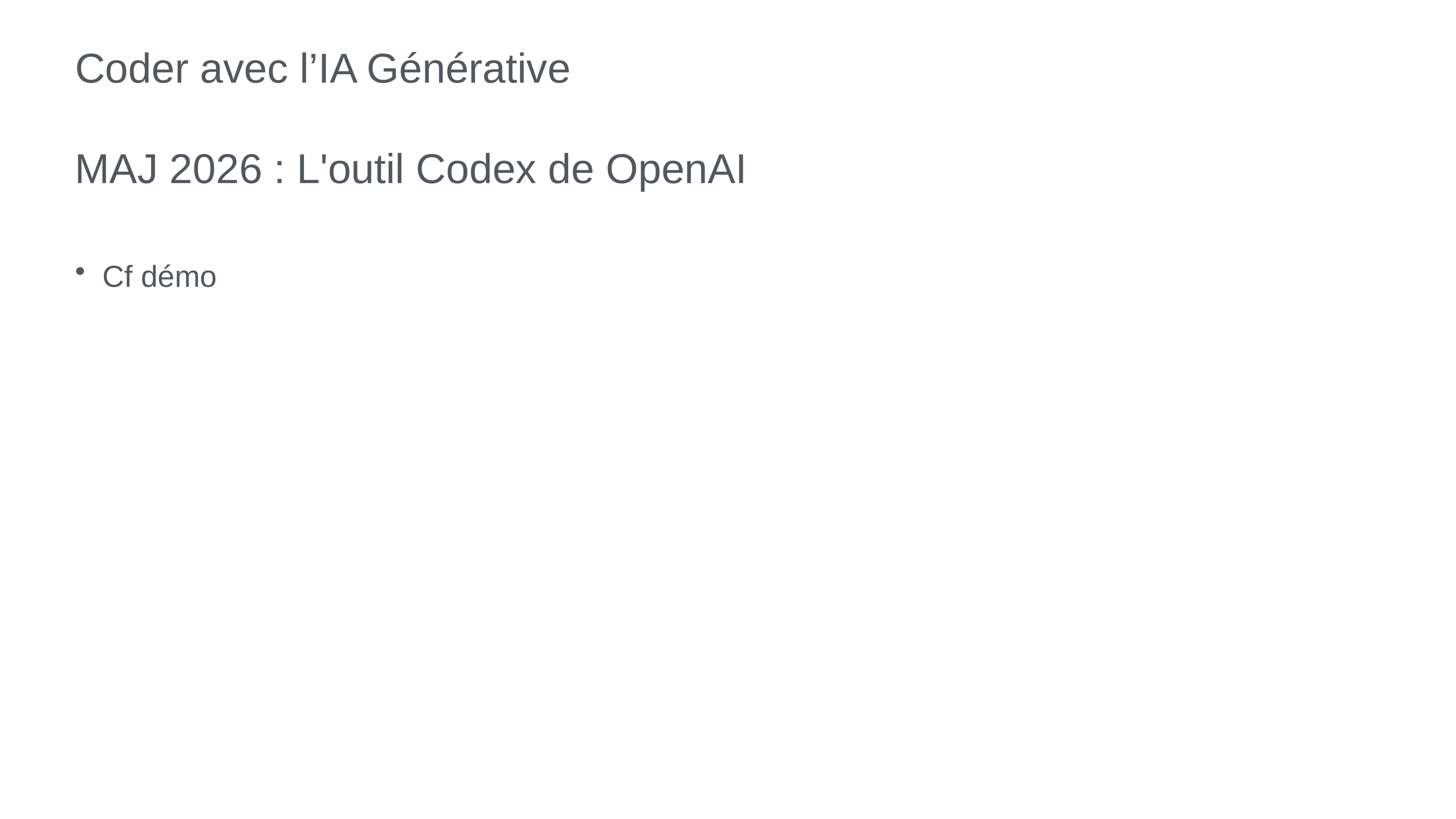

# Coder avec l’IA Générative
MAJ 2026 : L'outil Codex de OpenAI
Cf démo